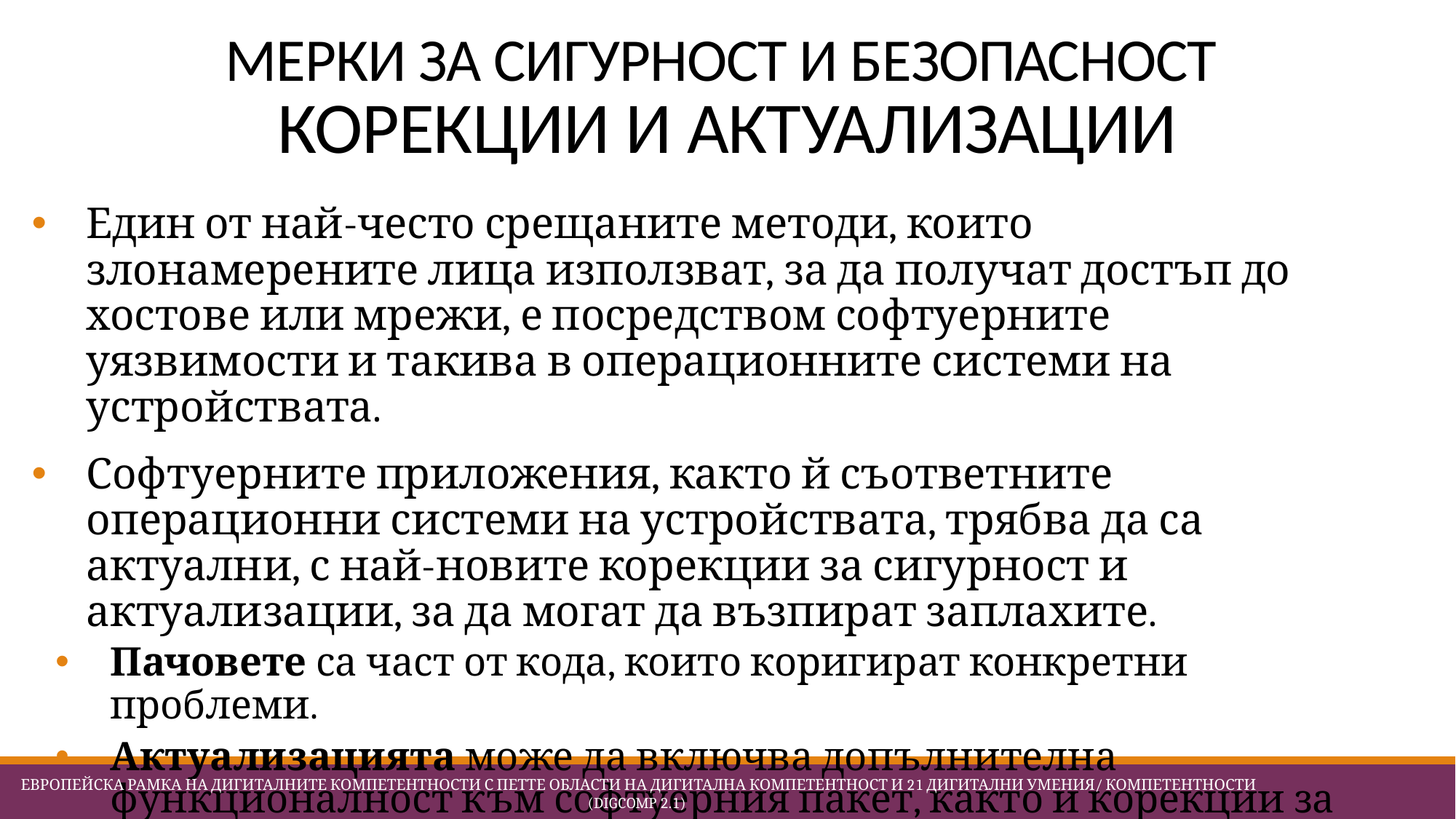

# МЕРКИ ЗА СИГУРНОСТ И БЕЗОПАСНОСТ КОРЕКЦИИ И АКТУАЛИЗАЦИИ
Един от най-често срещаните методи, които злонамерените лица използват, за да получат достъп до хостове или мрежи, е посредством софтуерните уязвимости и такива в операционните системи на устройствата.
Софтуерните приложения, както й съответните операционни системи на устройствата, трябва да са актуални, с най-новите корекции за сигурност и актуализации, за да могат да възпират заплахите.
Пачовете са част от кода, които коригират конкретни проблеми.
Актуализацията може да включва допълнителна функционалност към софтуерния пакет, както и корекции за конкретни проблеми.
 Европейска Рамка на дигиталните компетентности с петте области на дигитална компетентност и 21 дигитални умения/ компетентности (DigComp 2.1)